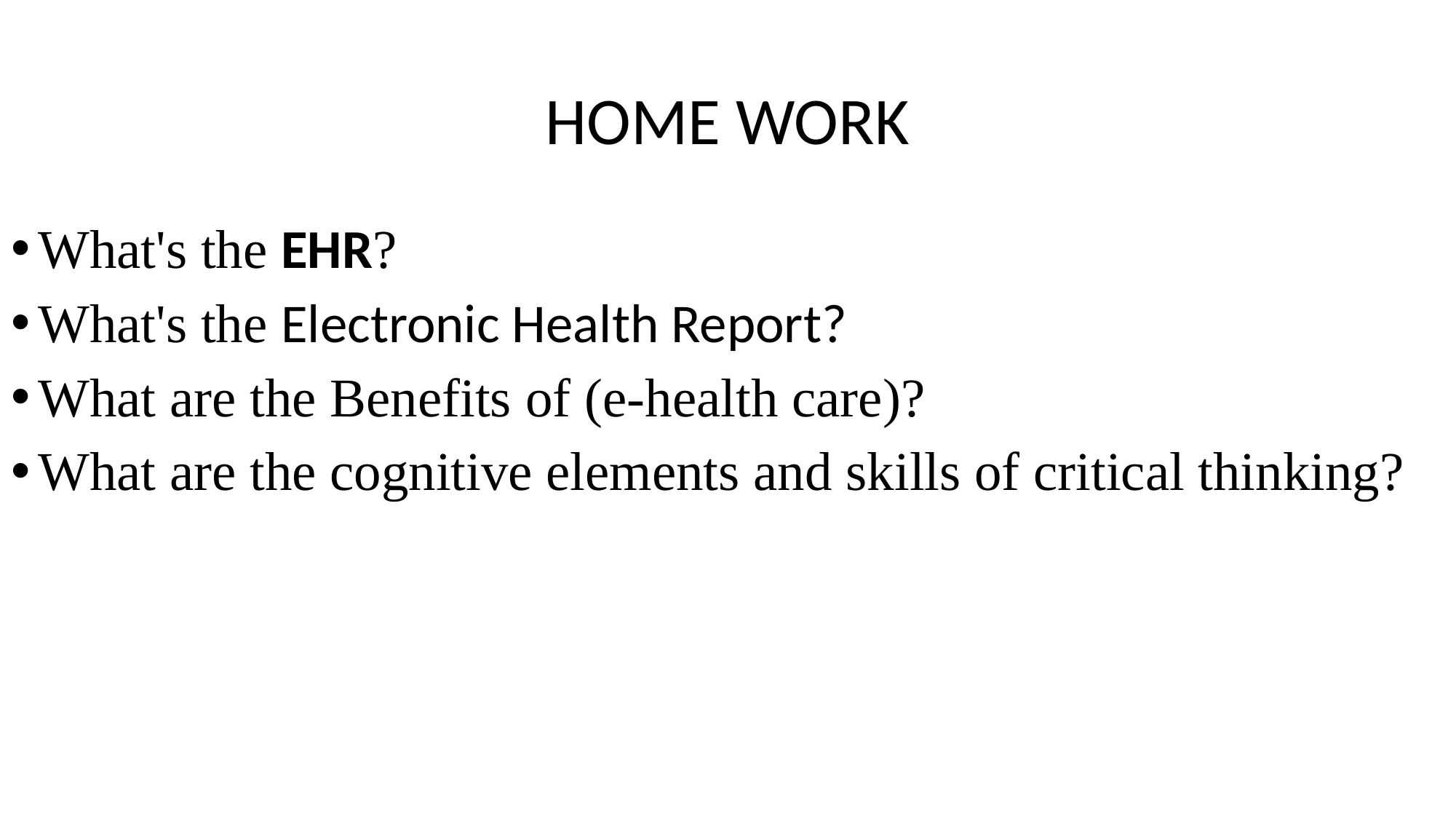

# HOME WORK
What's the EHR?
What's the Electronic Health Report?
What are the Benefits of (e-health care)?
What are the cognitive elements and skills of critical thinking?